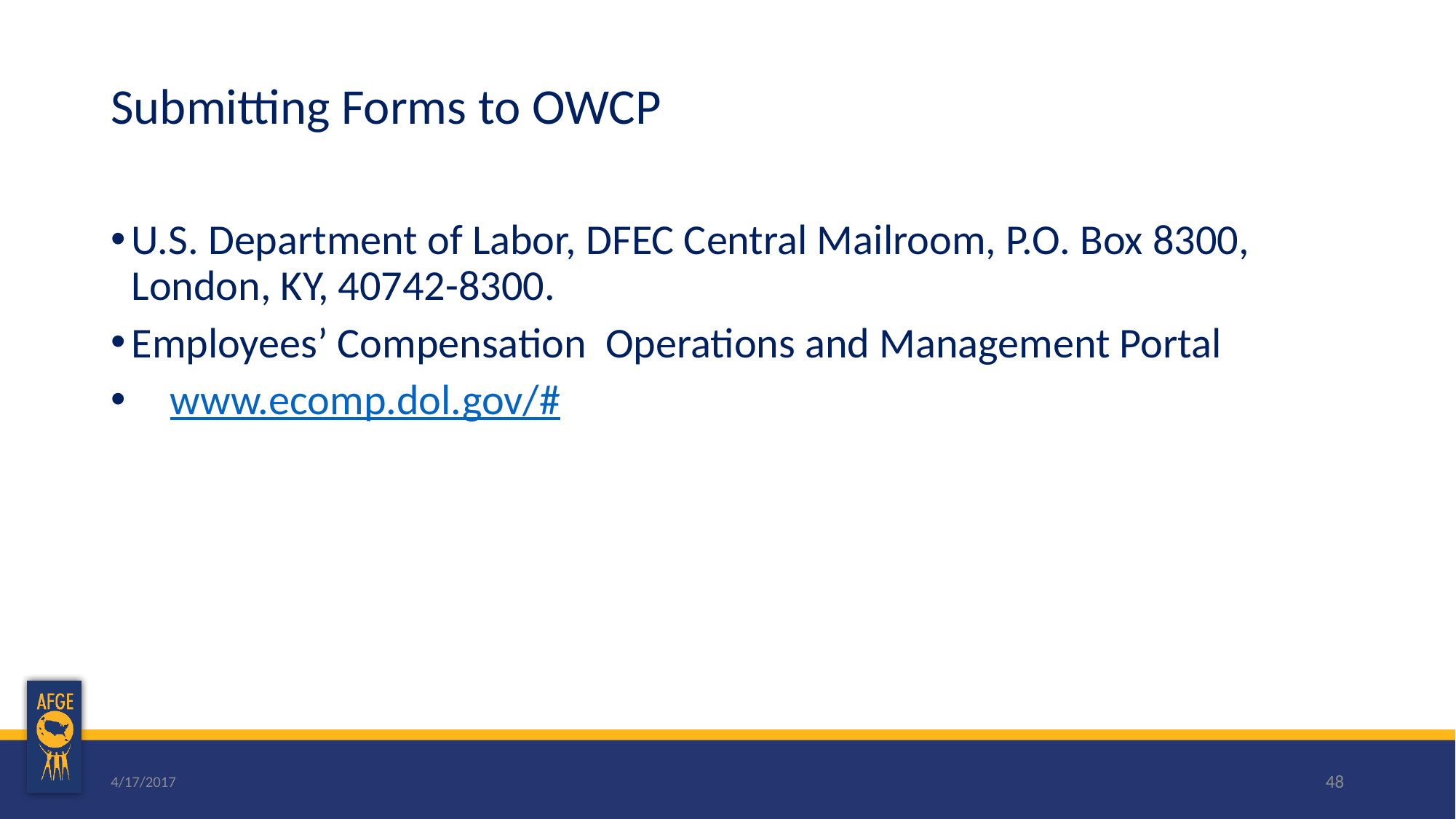

# Submitting Forms to OWCP
U.S. Department of Labor, DFEC Central Mailroom, P.O. Box 8300, London, KY, 40742-8300.
Employees’ Compensation  Operations and Management Portal
    www.ecomp.dol.gov/#

4/17/2017

48